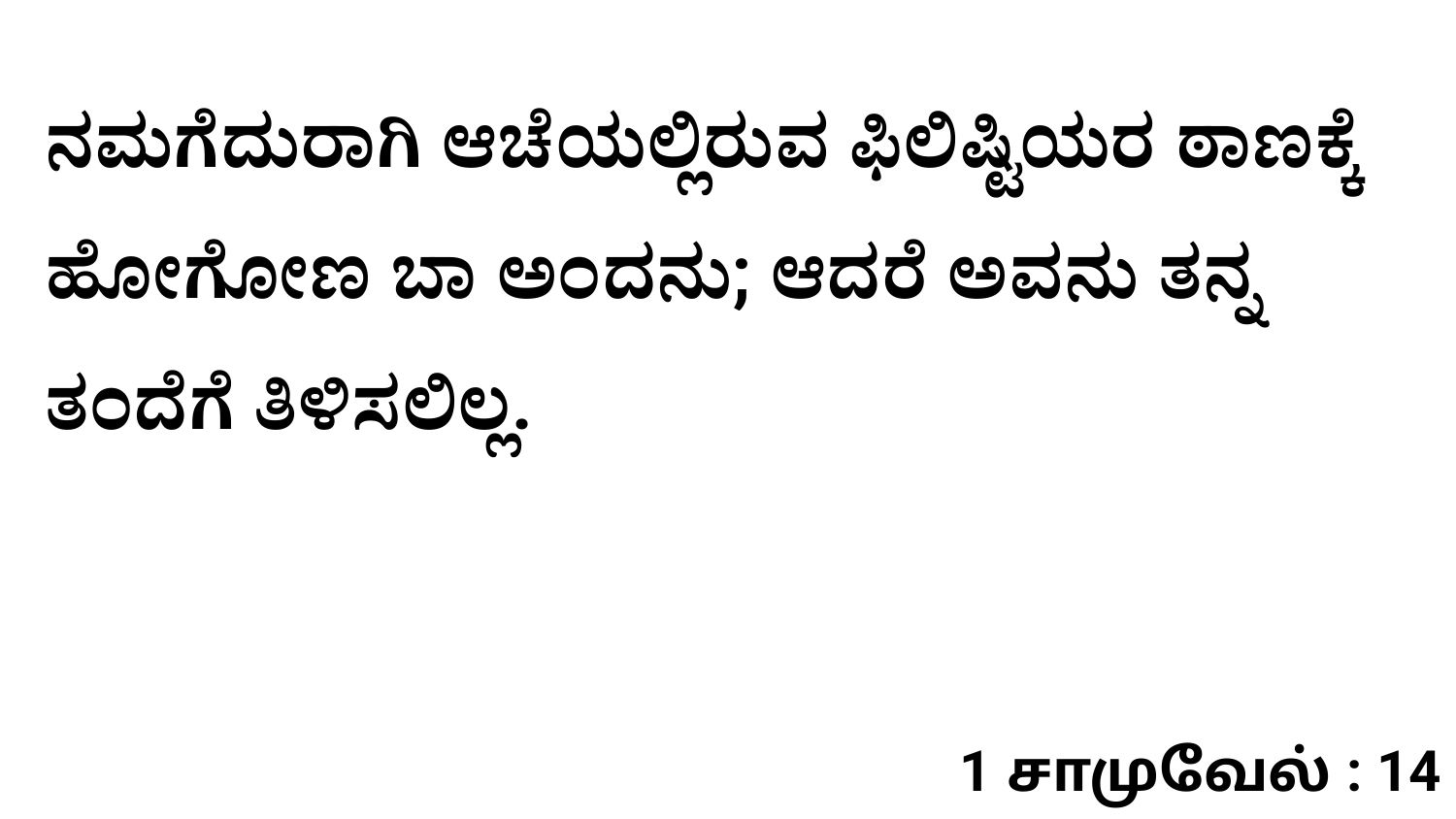

ನಮಗೆದುರಾಗಿ ಆಚೆಯಲ್ಲಿರುವ ಫಿಲಿಷ್ಟಿಯರ ಠಾಣಕ್ಕೆ ಹೋಗೋಣ ಬಾ ಅಂದನು; ಆದರೆ ಅವನು ತನ್ನ ತಂದೆಗೆ ತಿಳಿಸಲಿಲ್ಲ.
1 சாமுவேல் : 14